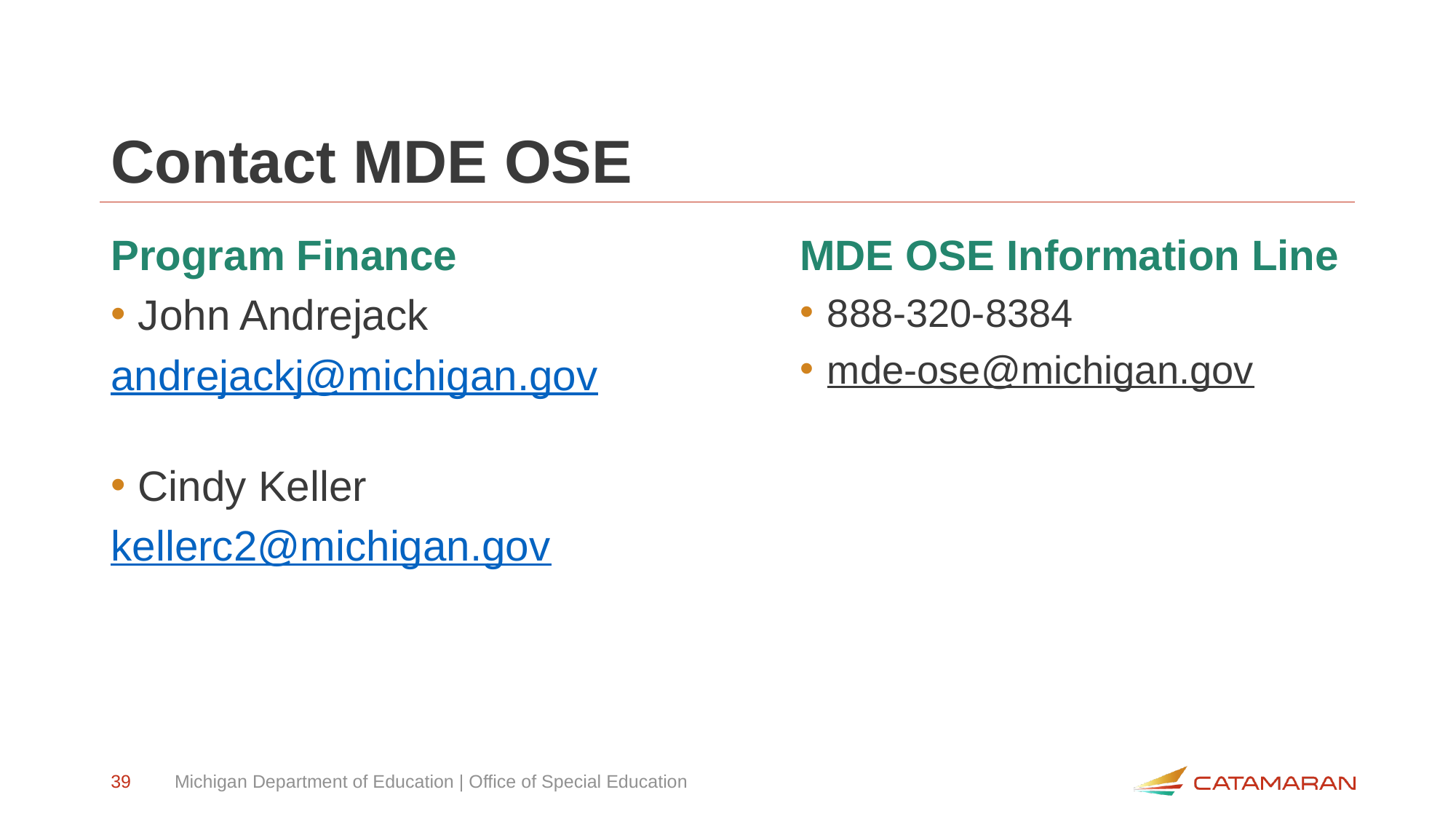

# Contact MDE OSE
Program Finance
John Andrejack
andrejackj@michigan.gov
Cindy Keller
kellerc2@michigan.gov

MDE OSE Information Line
888-320-8384
mde-ose@michigan.gov

39
Michigan Department of Education | Office of Special Education